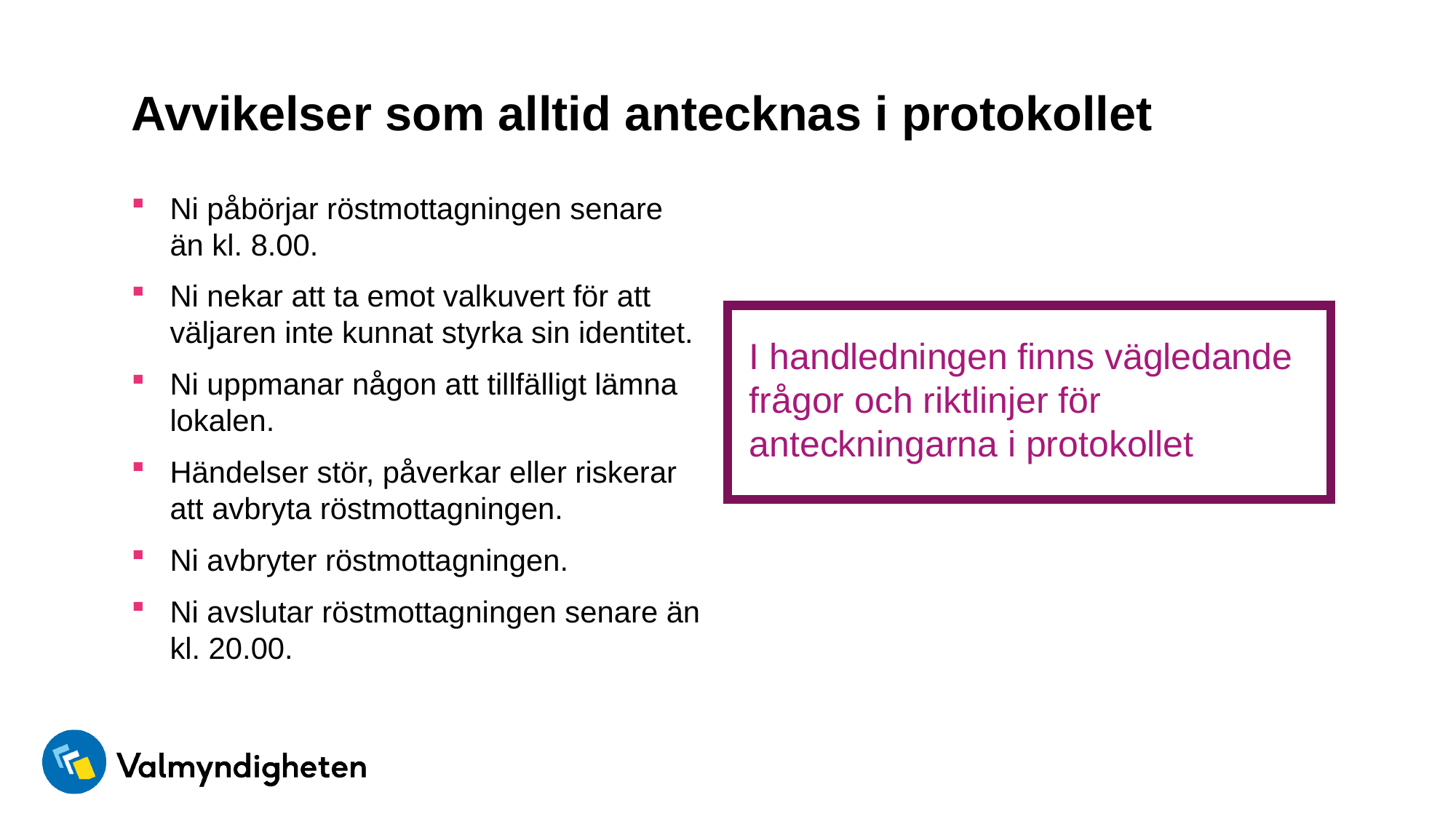

# Avvikelser som alltid antecknas i protokollet

Ni påbörjar röstmottagningen senare än kl. 8.00.
Ni nekar att ta emot valkuvert för att väljaren inte kunnat styrka sin identitet.
Ni uppmanar någon att tillfälligt lämna lokalen.
Händelser stör, påverkar eller riskerar att avbryta röstmottagningen.
Ni avbryter röstmottagningen.
Ni avslutar röstmottagningen senare än kl. 20.00.

I handledningen finns vägledande frågor och riktlinjer för anteckningarna i protokollet